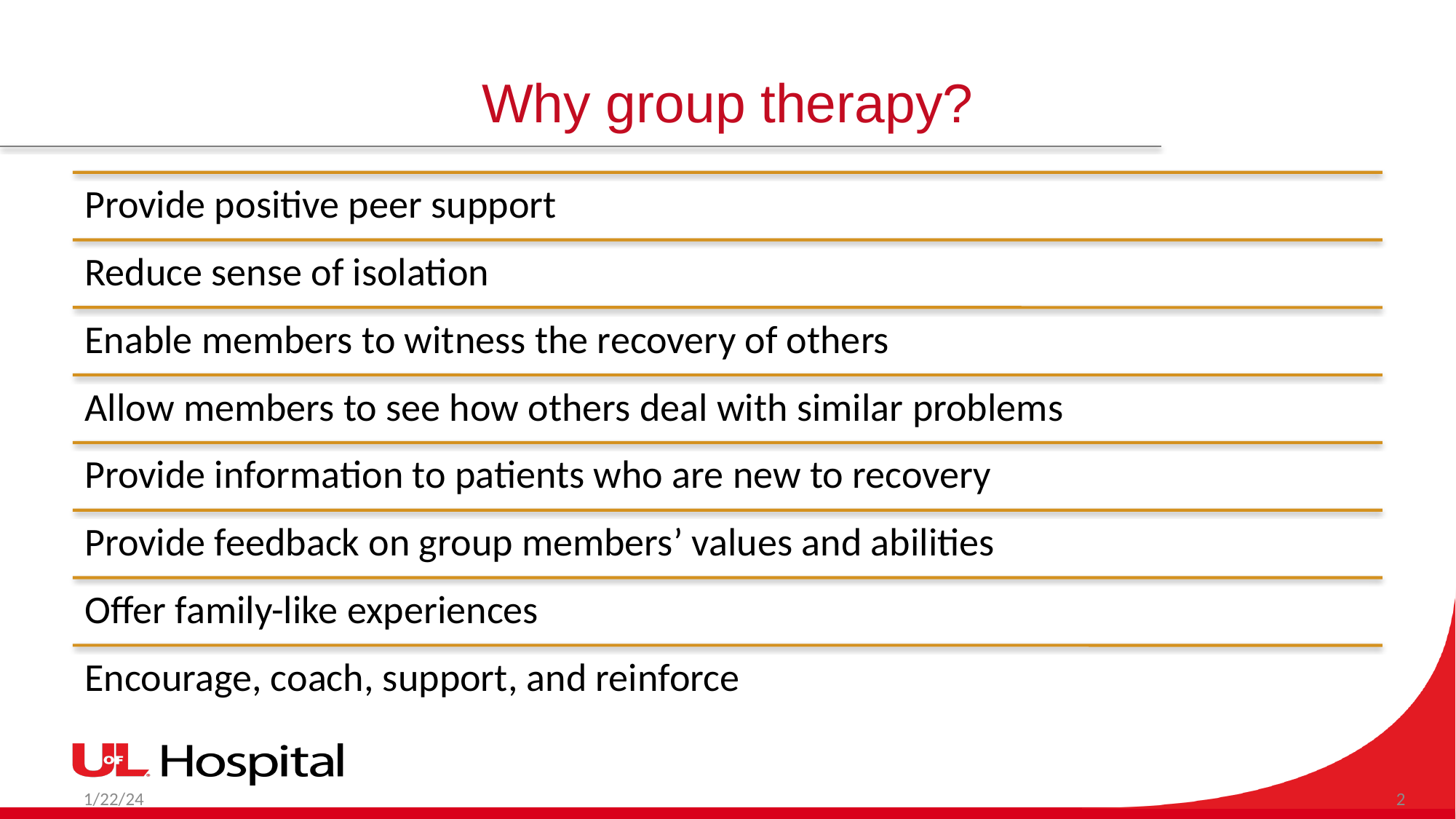

# Why group therapy?
Provide positive peer support
Reduce sense of isolation
Enable members to witness the recovery of others
Allow members to see how others deal with similar problems
Provide information to patients who are new to recovery
Provide feedback on group members’ values and abilities
Offer family-like experiences
Encourage, coach, support, and reinforce
1/22/24
2